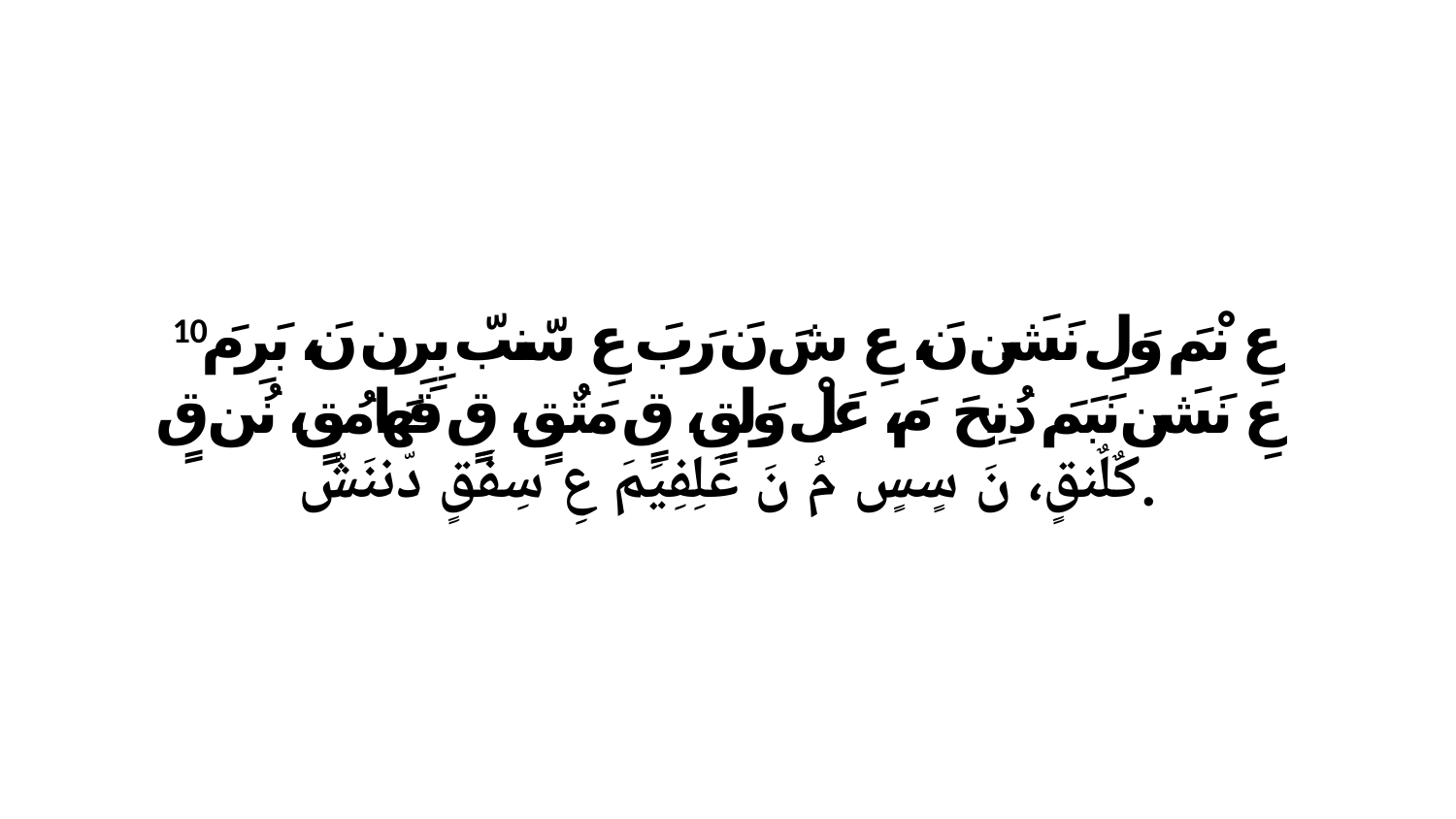

10 عِ نْمَ وَلِ نَشَن نَ، عِ شَ نَ رَبَ عِ سّنبّ بِرِن نَ، بَرِ مَ عِ نَشَن نَبَمَ دُنِحَ مَ، عَلْ وَلِقٍ، قٍ مَتٌقٍ، قٍ قَهَامُقٍ، نُن قٍ كٌلٌنقٍ، نَ سٍسٍ مُ نَ عَلِفِيَمَ عِ سِفَقٍ دّننَشّ.